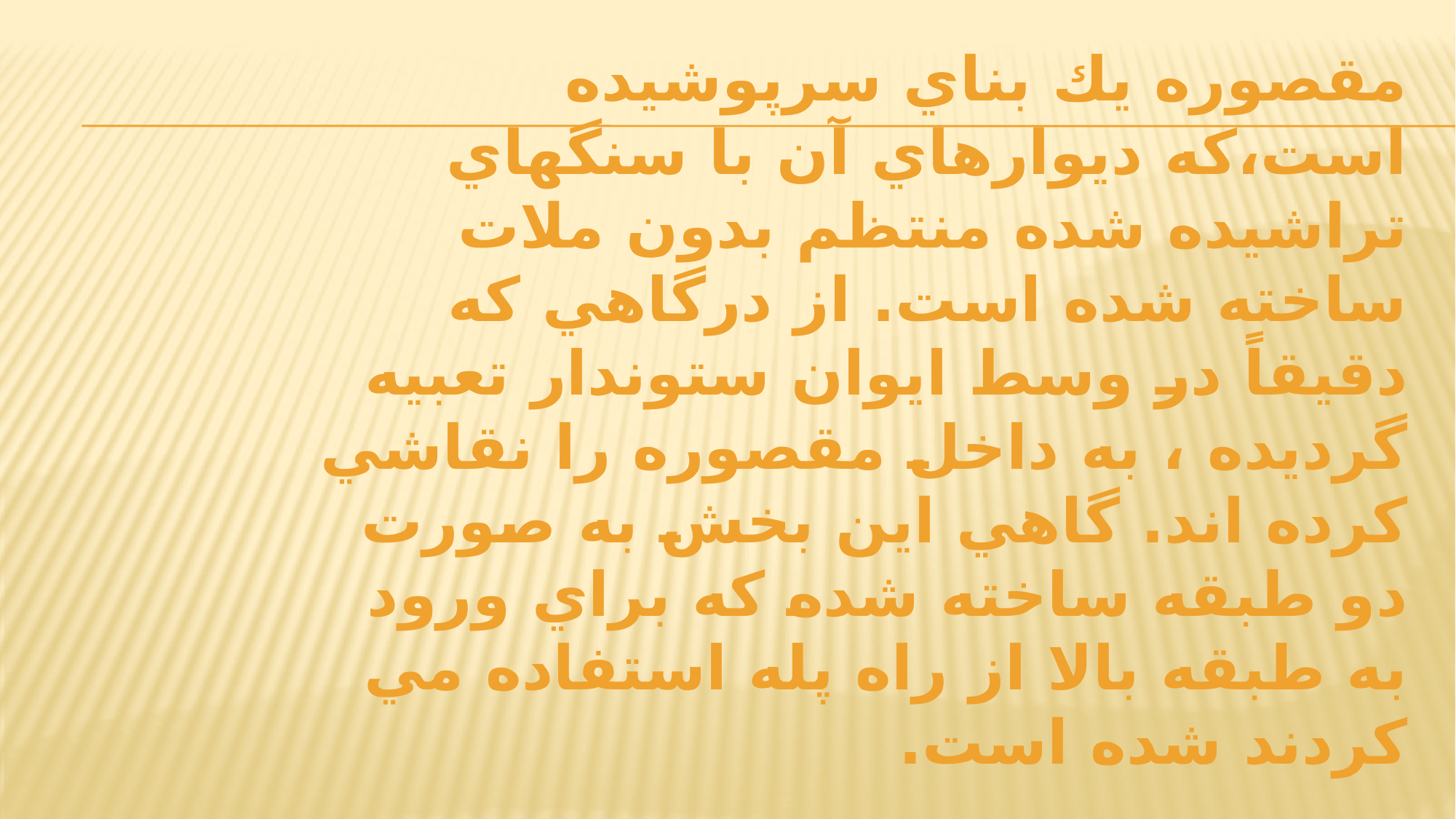

# مقصوره يك بناي سرپوشيده است،كه ديوارهاي آن با سنگهاي تراشيده شده منتظم بدون ملات ساخته شده است. از درگاهي كه دقيقاً در وسط ايوان ستوندار تعبيه گرديده ، به داخل مقصوره را نقاشي كرده اند. گاهي اين بخش به صورت دو طبقه ساخته شده كه براي ورود به طبقه بالا از راه پله استفاده مي كردند شده است.